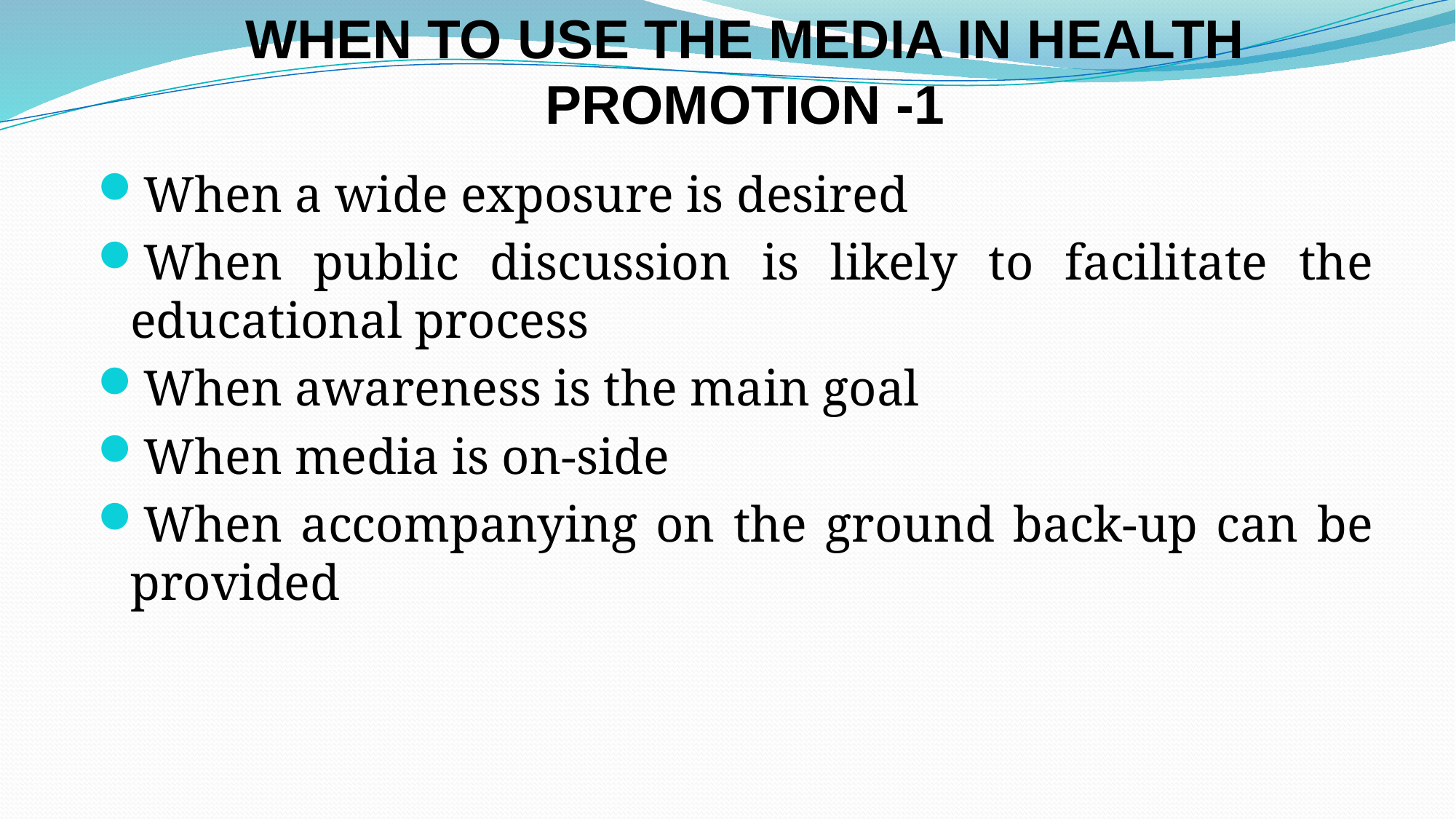

# WHEN TO USE THE MEDIA IN HEALTH PROMOTION -1
When a wide exposure is desired
When public discussion is likely to facilitate the educational process
When awareness is the main goal
When media is on-side
When accompanying on the ground back-up can be provided